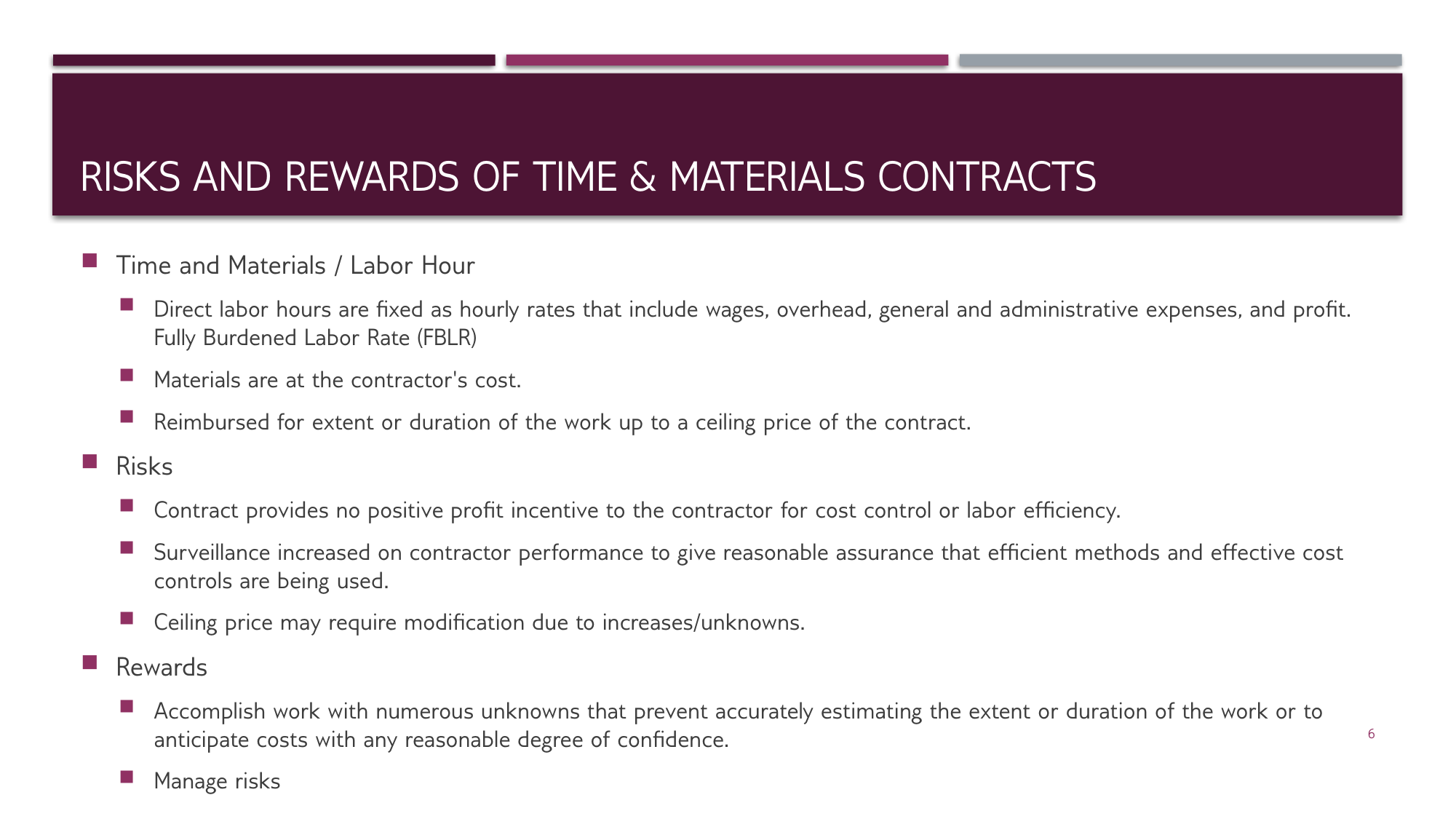

# Risks and Rewards of Time & Materials Contracts
Time and Materials / Labor Hour
Direct labor hours are fixed as hourly rates that include wages, overhead, general and administrative expenses, and profit. Fully Burdened Labor Rate (FBLR)
Materials are at the contractor's cost.
Reimbursed for extent or duration of the work up to a ceiling price of the contract.
Risks
Contract provides no positive profit incentive to the contractor for cost control or labor efficiency.
Surveillance increased on contractor performance to give reasonable assurance that efficient methods and effective cost controls are being used.
Ceiling price may require modification due to increases/unknowns.
Rewards
Accomplish work with numerous unknowns that prevent accurately estimating the extent or duration of the work or to anticipate costs with any reasonable degree of confidence.
Manage risks
6